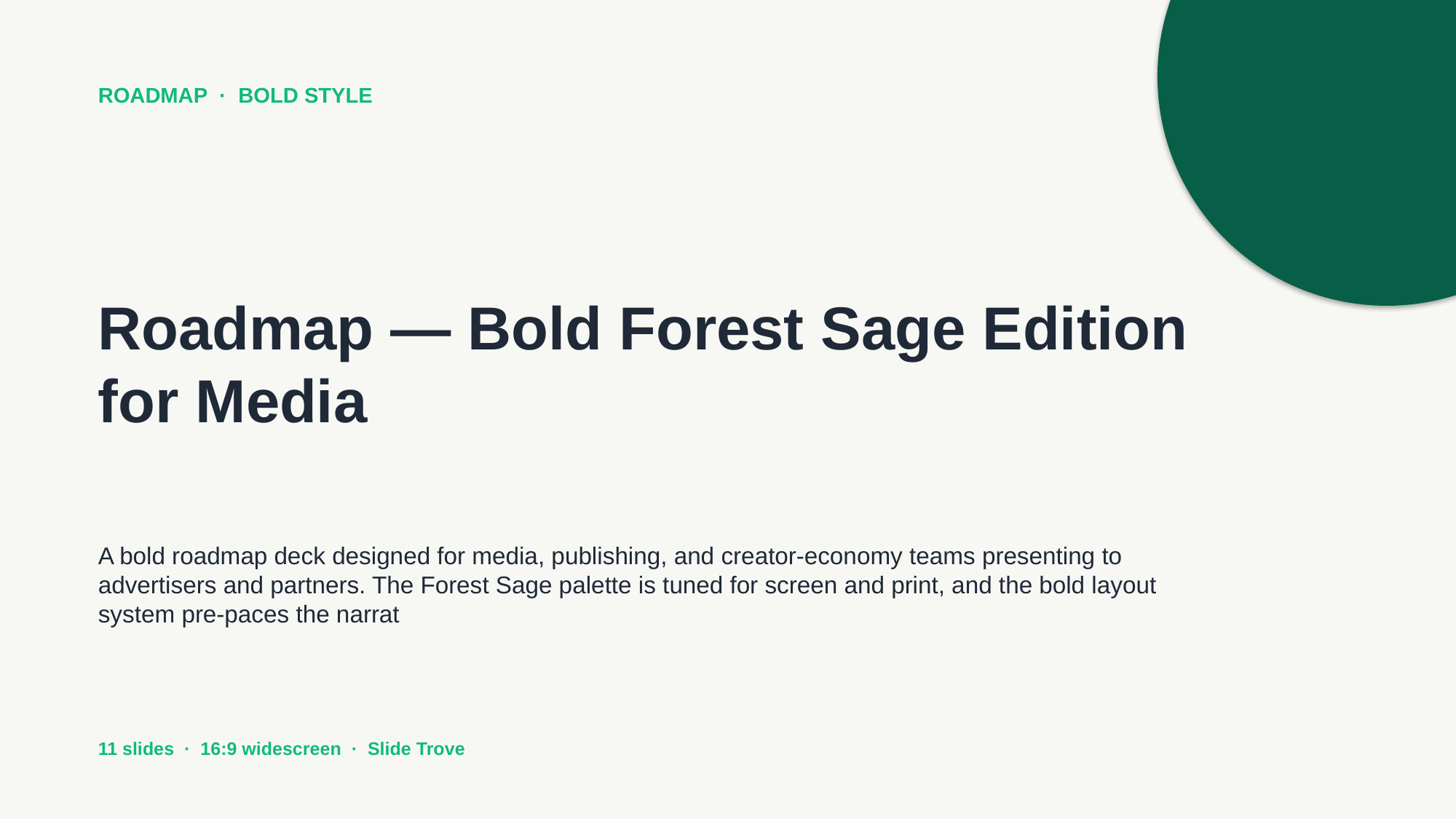

ROADMAP  ·  BOLD STYLE
Roadmap — Bold Forest Sage Edition for Media
A bold roadmap deck designed for media, publishing, and creator-economy teams presenting to advertisers and partners. The Forest Sage palette is tuned for screen and print, and the bold layout system pre-paces the narrat
11 slides  ·  16:9 widescreen  ·  Slide Trove